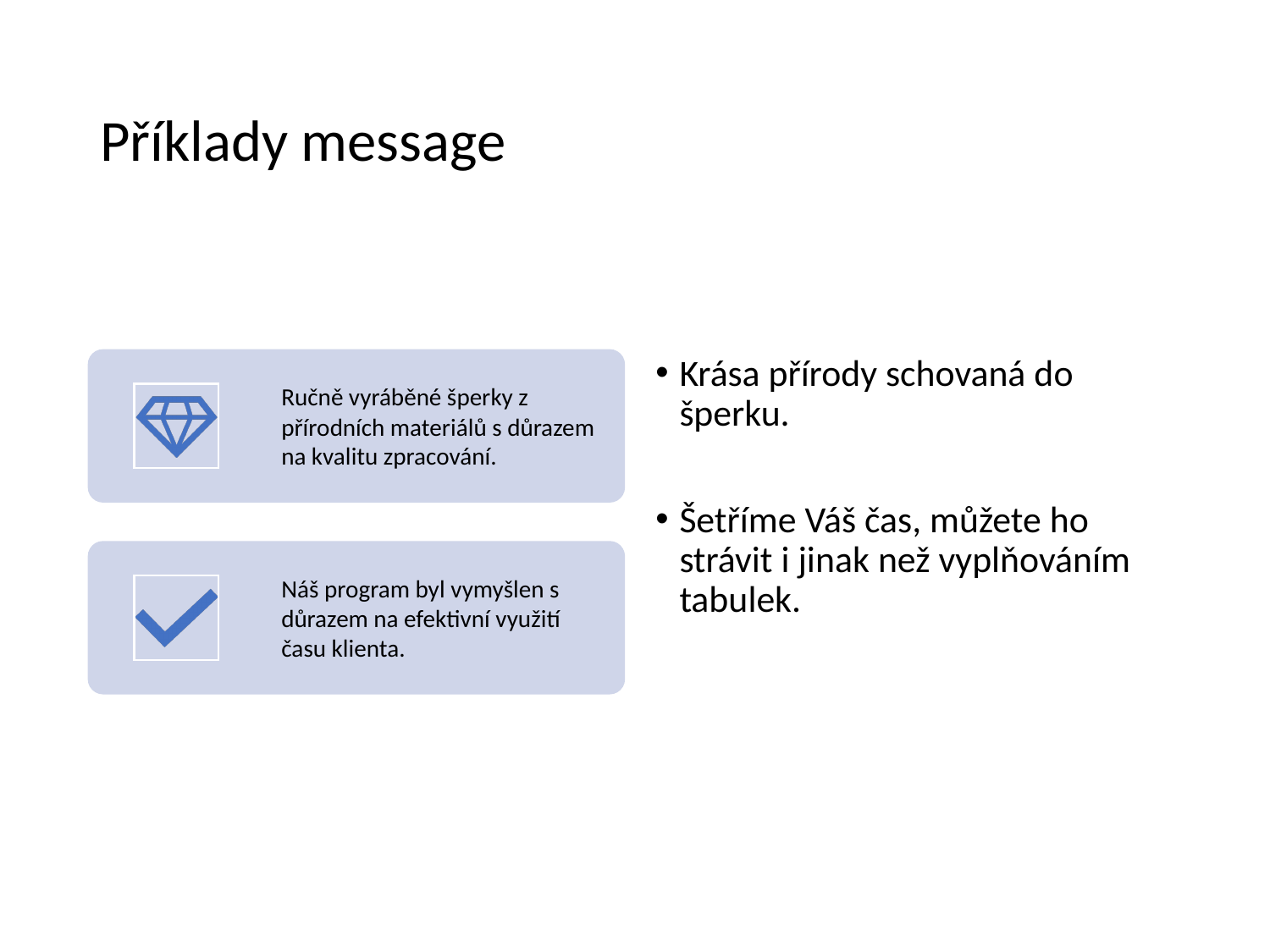

# Příklady message
Ručně vyráběné šperky z přírodních materiálů s důrazem na kvalitu zpracování.
Náš program byl vymyšlen s důrazem na efektivní využití času klienta.
Krása přírody schovaná do šperku.

Šetříme Váš čas, můžete ho strávit i jinak než vyplňováním tabulek.